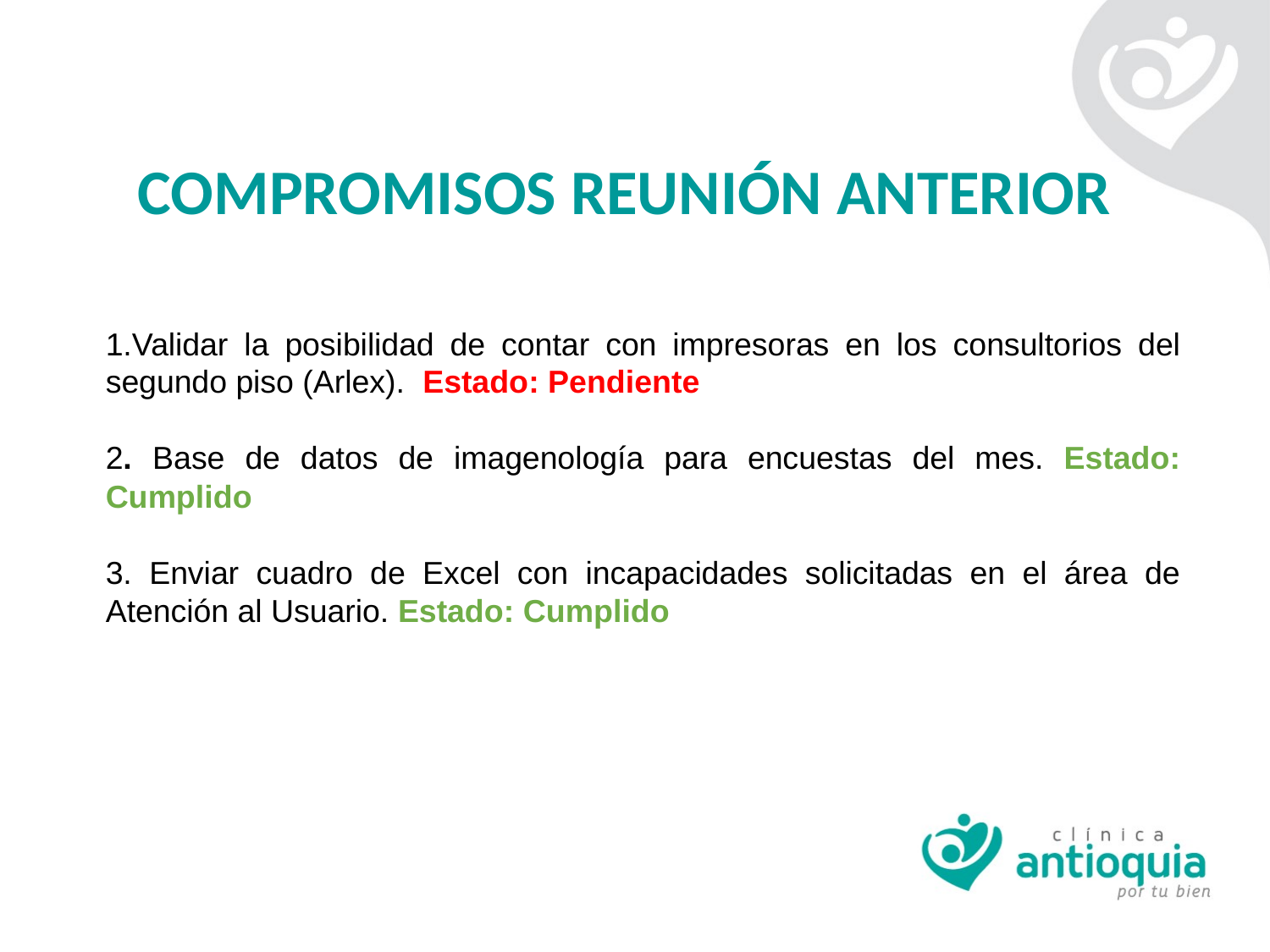

COMPROMISOS REUNIÓN ANTERIOR
1.Validar la posibilidad de contar con impresoras en los consultorios del segundo piso (Arlex).  Estado: Pendiente

2. Base de datos de imagenología para encuestas del mes. Estado: Cumplido

3. Enviar cuadro de Excel con incapacidades solicitadas en el área de Atención al Usuario. Estado: Cumplido